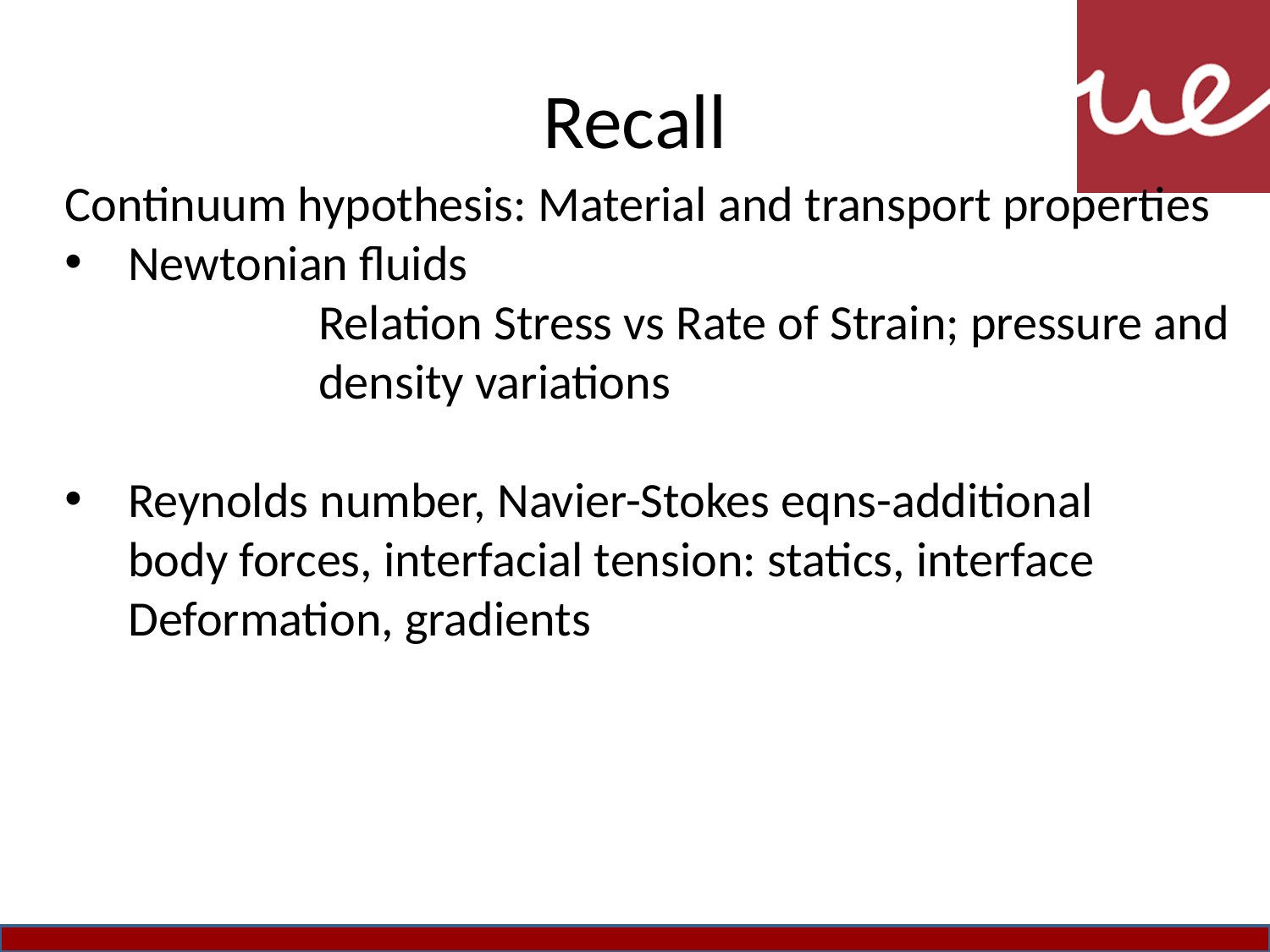

# Recall
Continuum hypothesis: Material and transport properties
Newtonian fluids
		Relation Stress vs Rate of Strain; pressure and
density variations

Reynolds number, Navier-Stokes eqns-additional
body forces, interfacial tension: statics, interface
Deformation, gradients